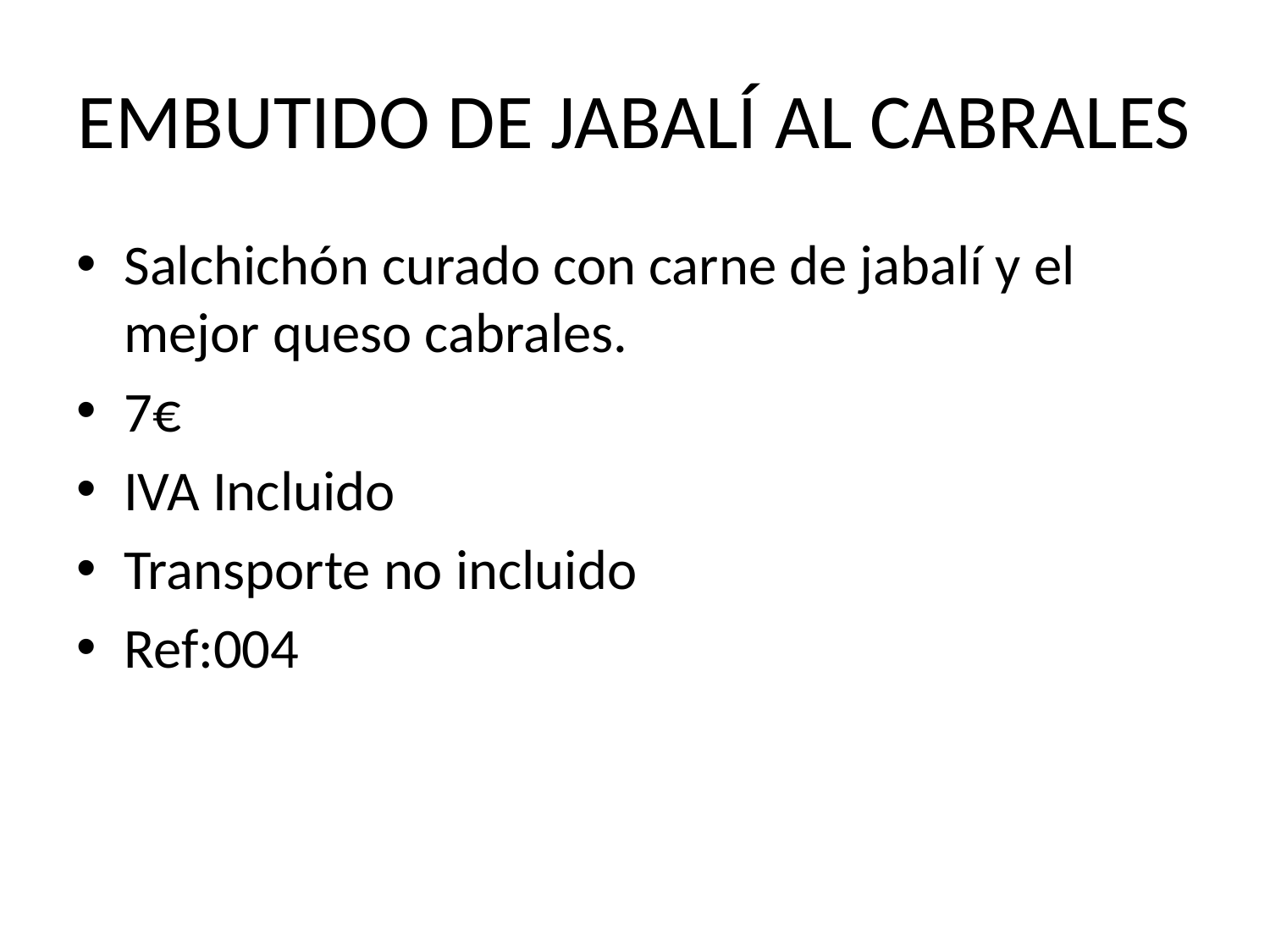

# EMBUTIDO DE JABALÍ AL CABRALES
Salchichón curado con carne de jabalí y el mejor queso cabrales.
7€
IVA Incluido
Transporte no incluido
Ref:004